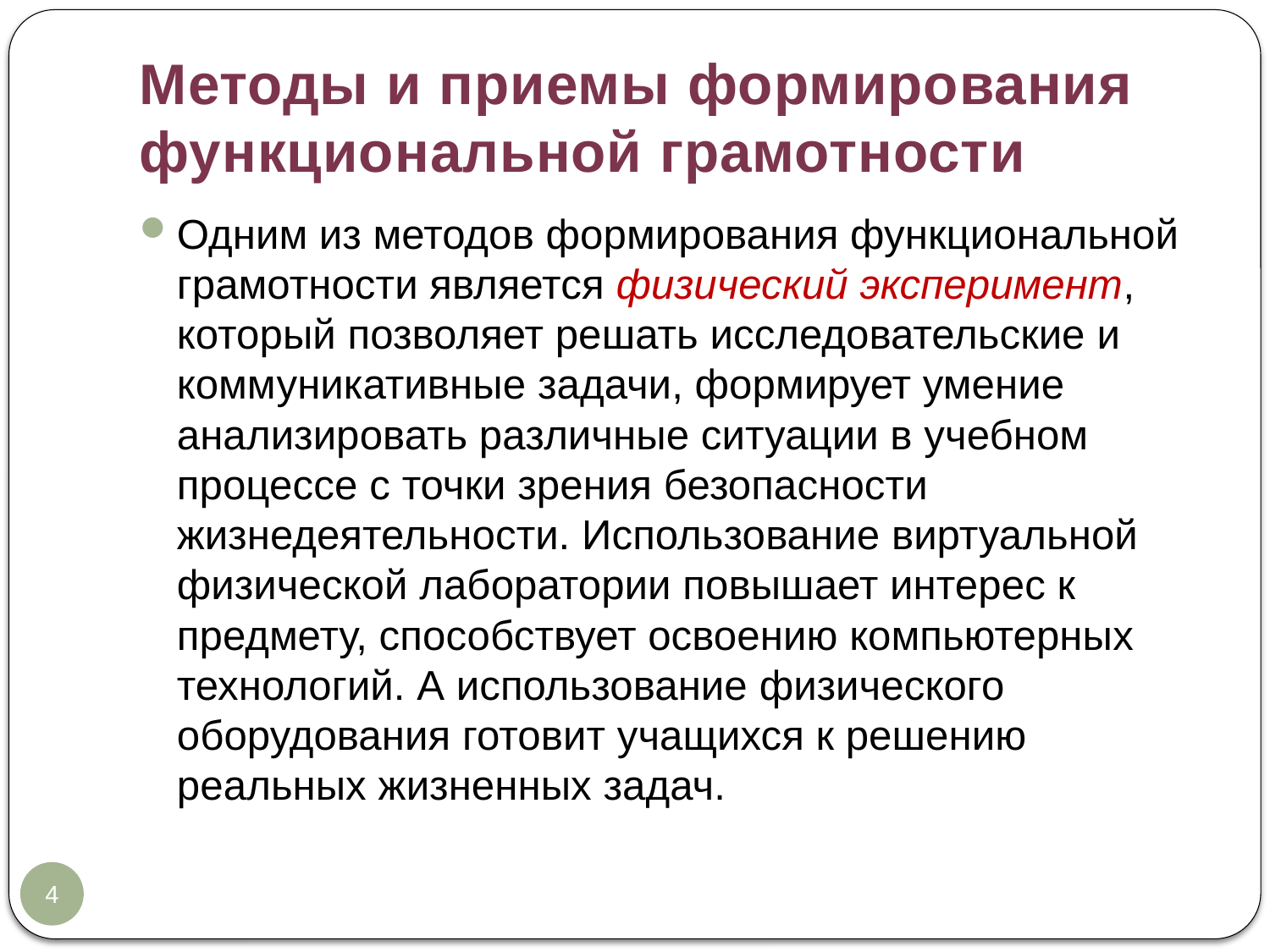

# Методы и приемы формирования функциональной грамотности
Одним из методов формирования функциональной грамотности является физический эксперимент, который позволяет решать исследовательские и коммуникативные задачи, формирует умение анализировать различные ситуации в учебном процессе с точки зрения безопасности жизнедеятельности. Использование виртуальной физической лаборатории повышает интерес к предмету, способствует освоению компьютерных технологий. А использование физического оборудования готовит учащихся к решению реальных жизненных задач.

4